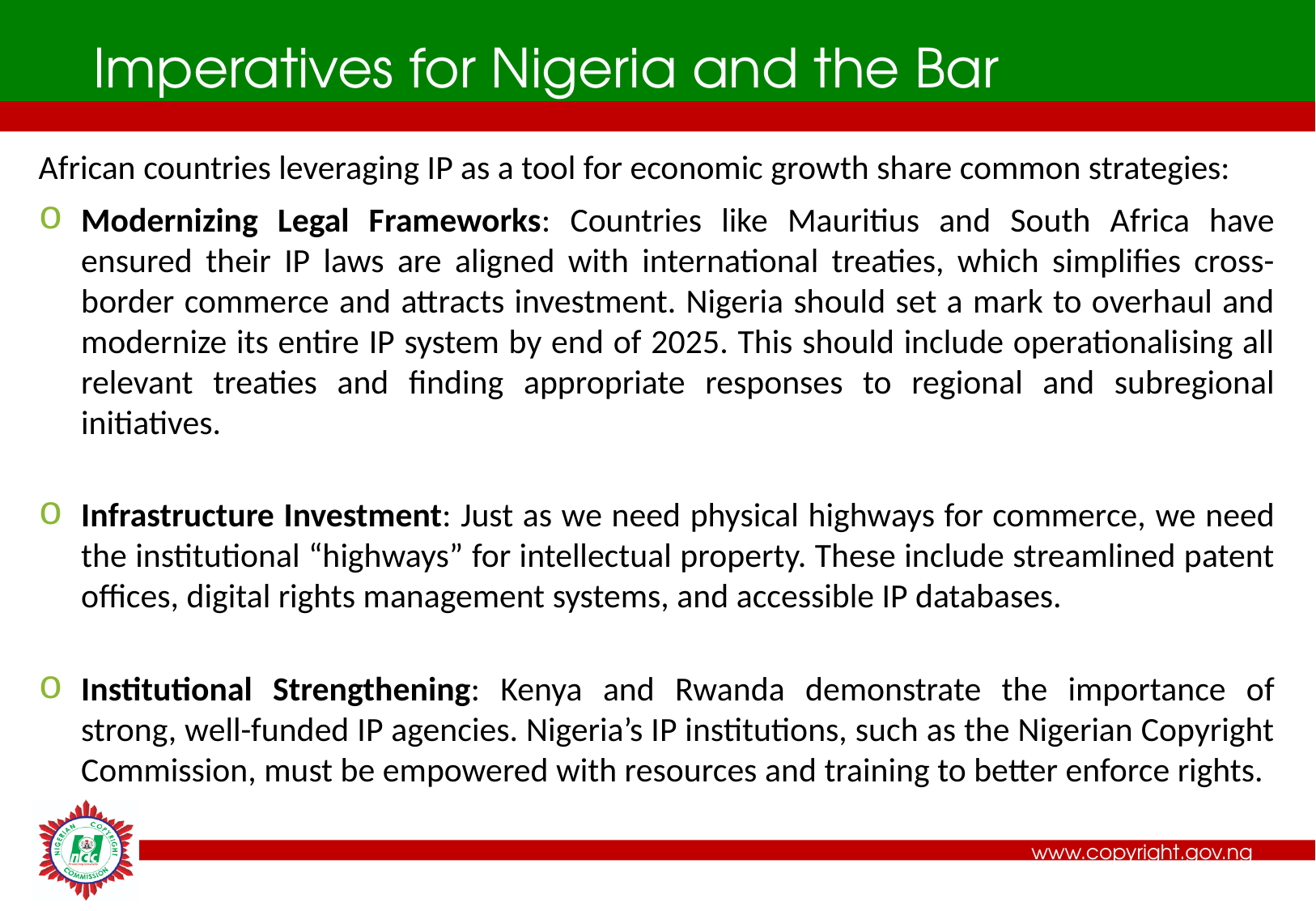

Imperatives for Nigeria and the Bar
African countries leveraging IP as a tool for economic growth share common strategies:
Modernizing Legal Frameworks: Countries like Mauritius and South Africa have ensured their IP laws are aligned with international treaties, which simplifies cross-border commerce and attracts investment. Nigeria should set a mark to overhaul and modernize its entire IP system by end of 2025. This should include operationalising all relevant treaties and finding appropriate responses to regional and subregional initiatives.

Infrastructure Investment: Just as we need physical highways for commerce, we need the institutional “highways” for intellectual property. These include streamlined patent offices, digital rights management systems, and accessible IP databases.

Institutional Strengthening: Kenya and Rwanda demonstrate the importance of strong, well-funded IP agencies. Nigeria’s IP institutions, such as the Nigerian Copyright Commission, must be empowered with resources and training to better enforce rights.